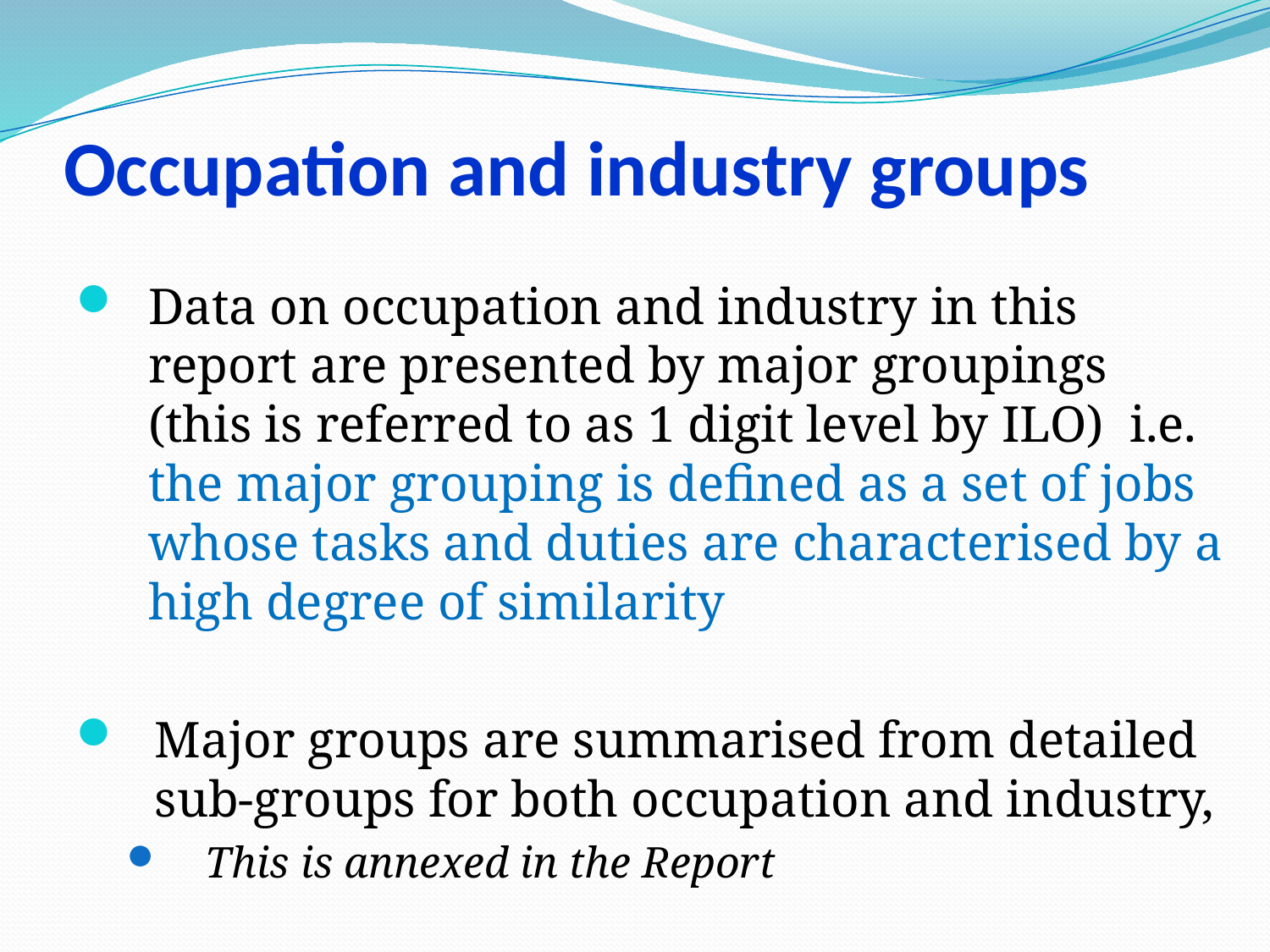

# Occupation and industry groups
Data on occupation and industry in this report are presented by major groupings  (this is referred to as 1 digit level by ILO)  i.e. the major grouping is defined as a set of jobs whose tasks and duties are characterised by a high degree of similarity

Major groups are summarised from detailed sub-groups for both occupation and industry,
This is annexed in the Report